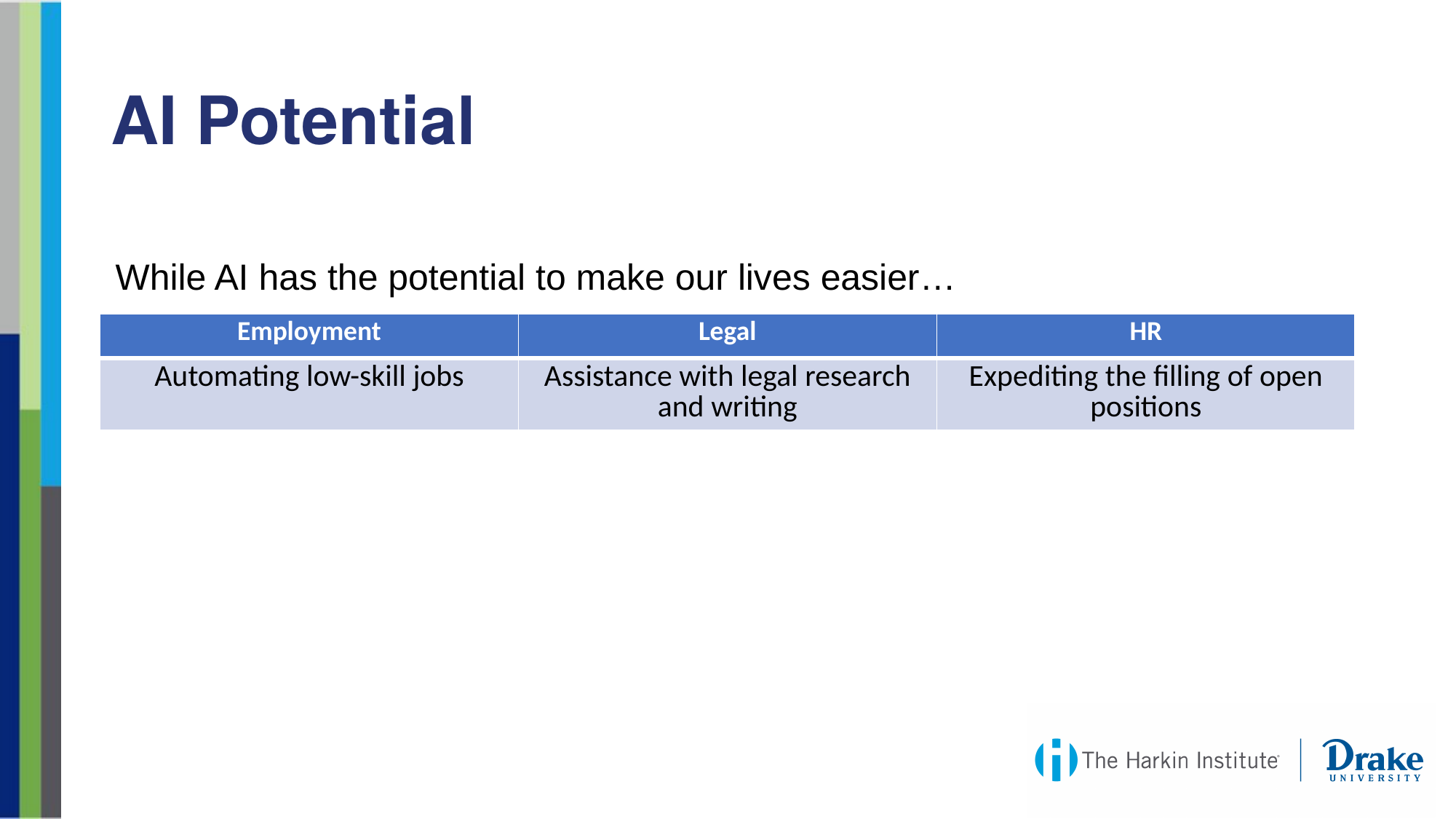

# AI Potential
While AI has the potential to make our lives easier…
| Employment | Legal | HR |
| --- | --- | --- |
| Automating low-skill jobs | Assistance with legal research and writing | Expediting the filling of open positions |